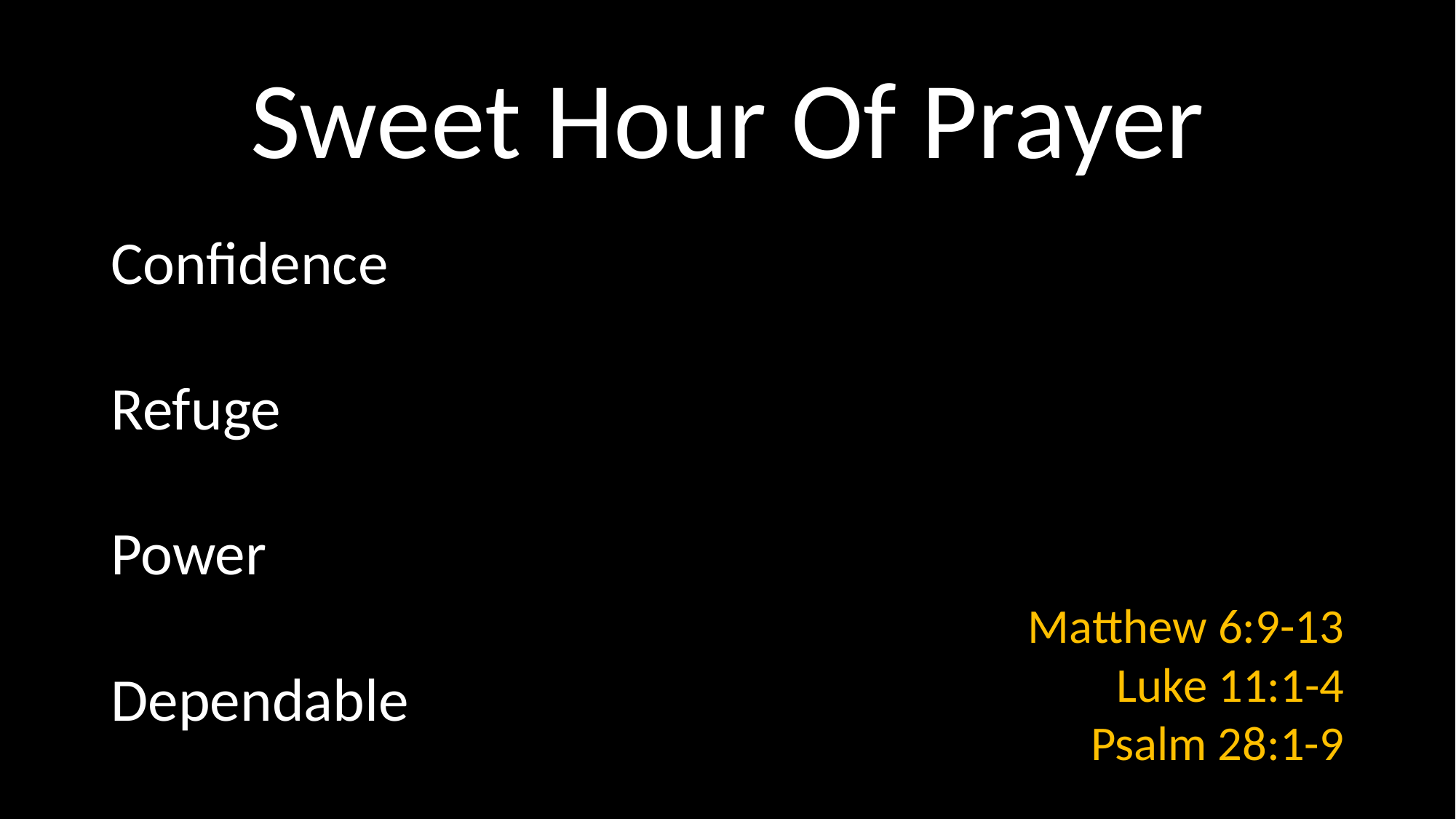

# Sweet Hour Of Prayer
Confidence
Refuge
Power
Dependable
Matthew 6:9-13
Luke 11:1-4
Psalm 28:1-9